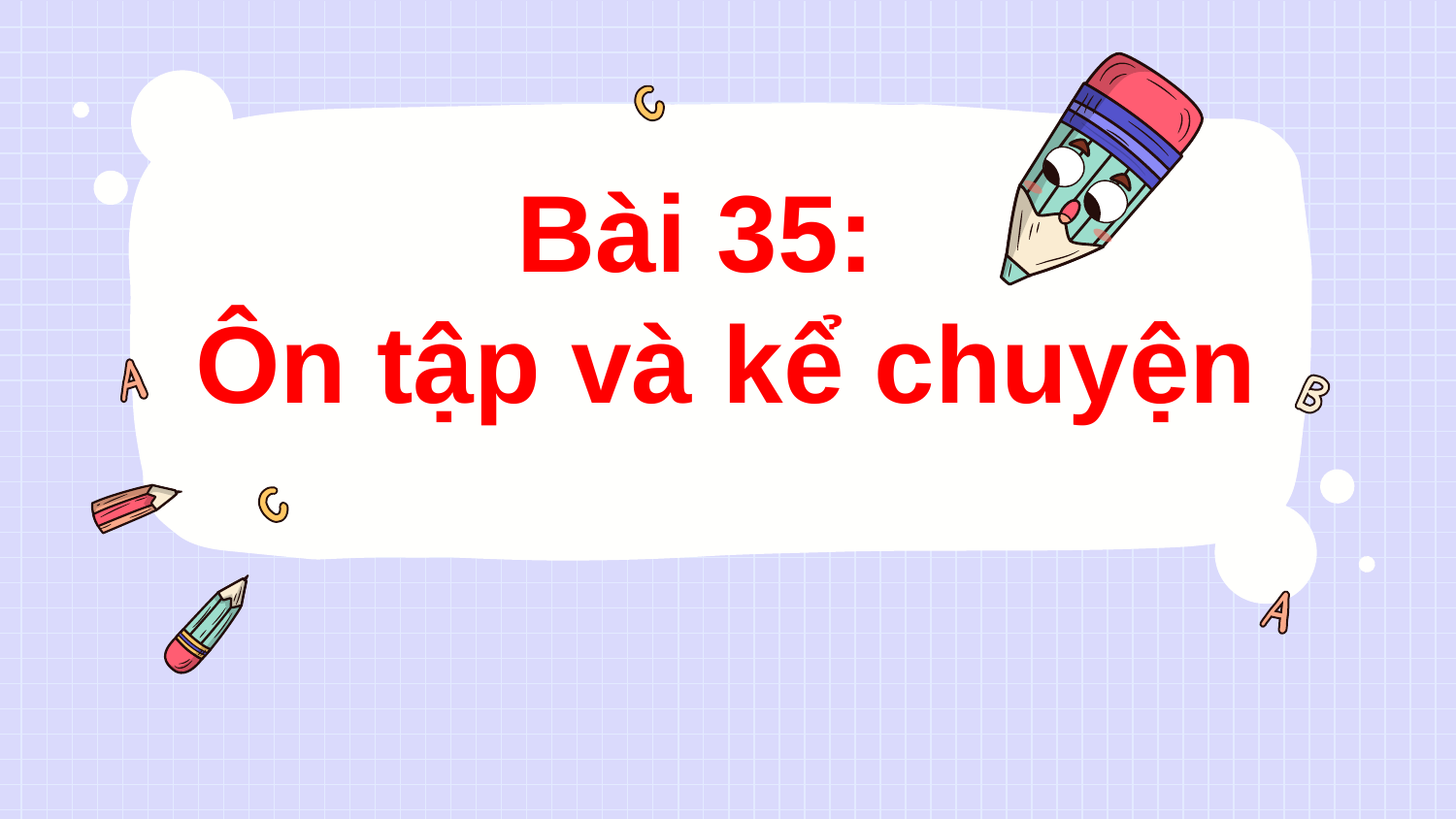

# Bài 35: Ôn tập và kể chuyện